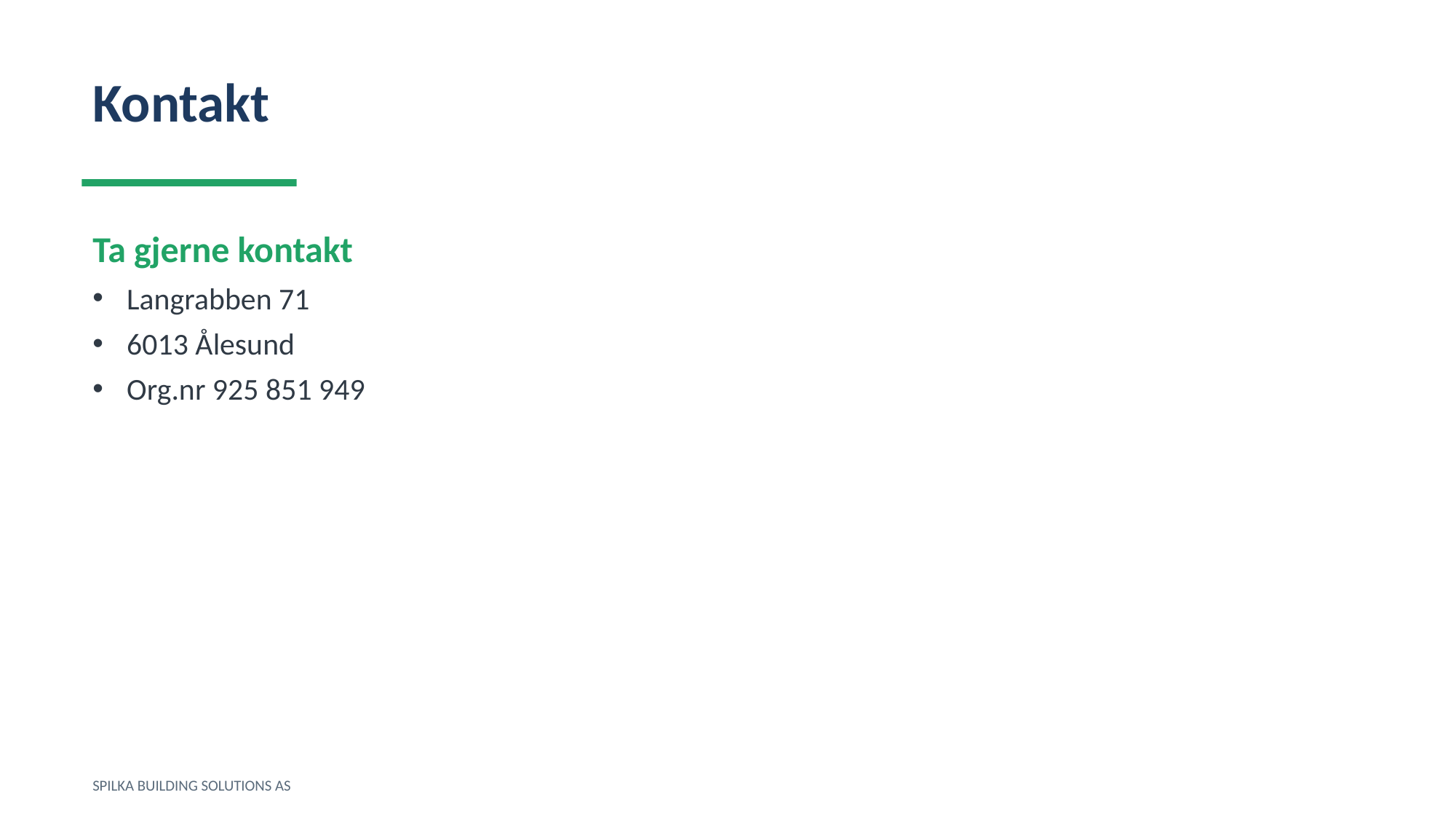

Kontakt

Ta gjerne kontakt
Langrabben 71
6013 Ålesund
Org.nr 925 851 949
SPILKA BUILDING SOLUTIONS AS